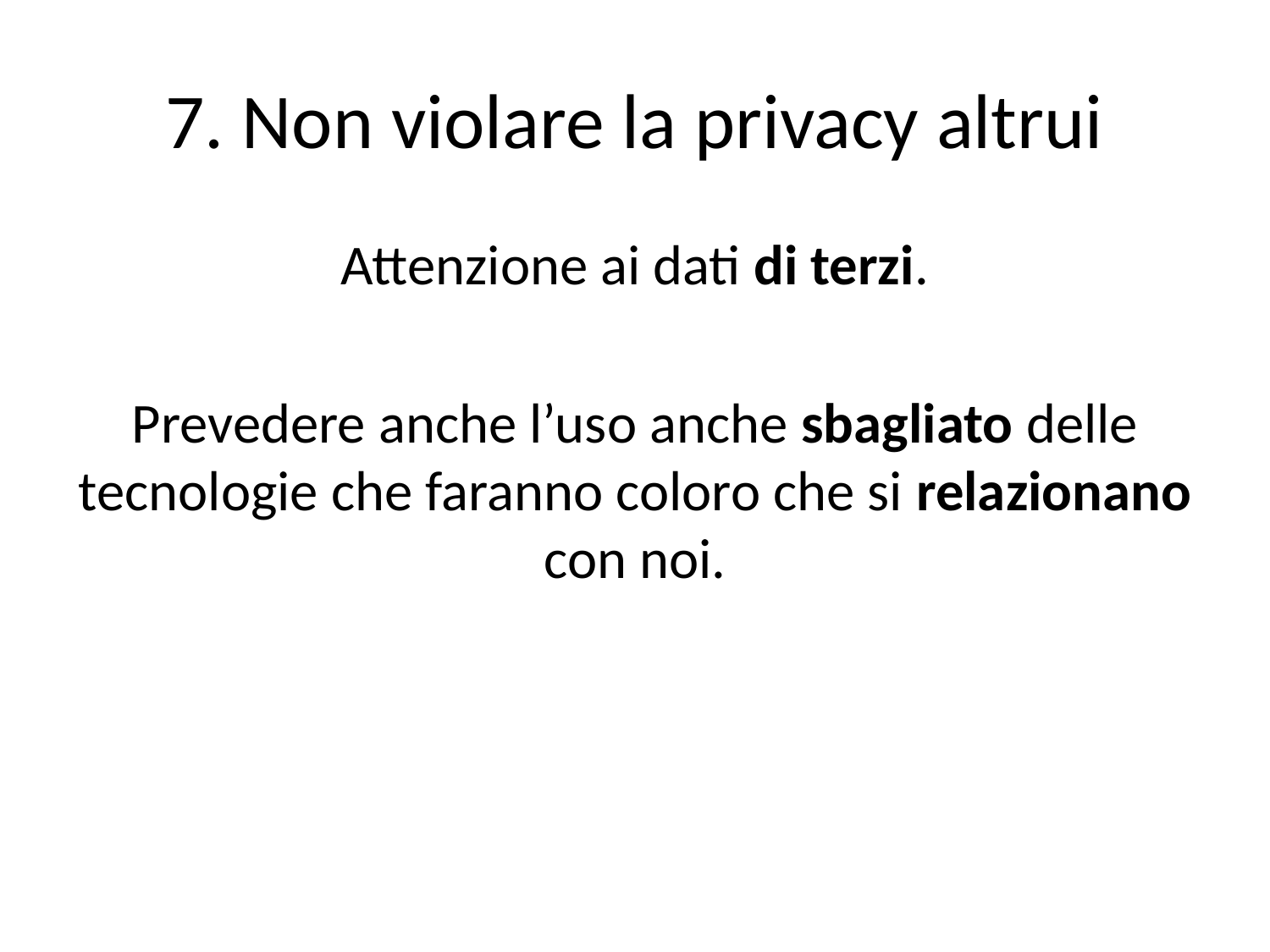

# 7. Non violare la privacy altrui
Attenzione ai dati di terzi.

Prevedere anche l’uso anche sbagliato delle tecnologie che faranno coloro che si relazionano con noi.